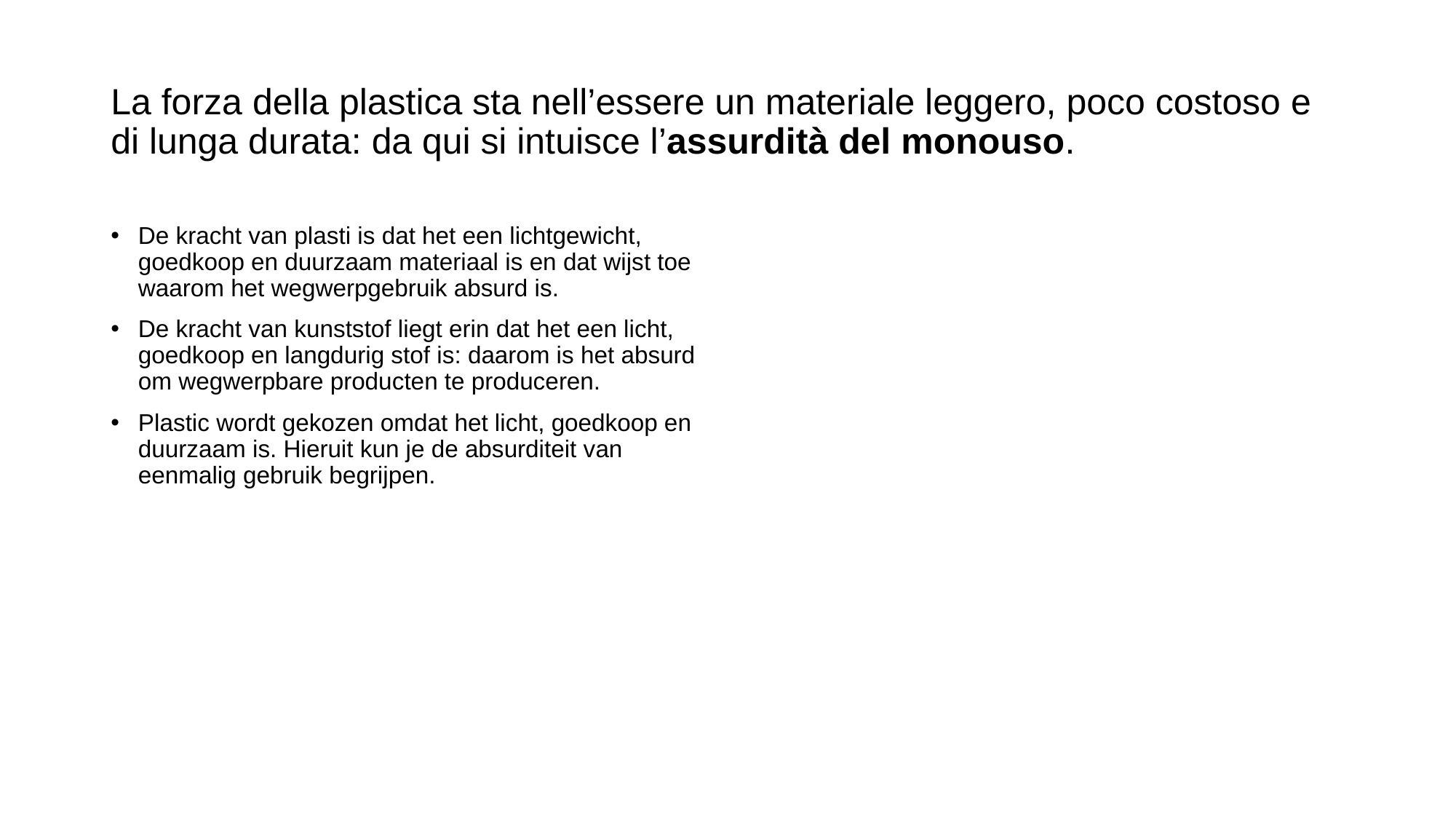

# La forza della plastica sta nell’essere un materiale leggero, poco costoso e di lunga durata: da qui si intuisce l’assurdità del monouso.
De kracht van plasti is dat het een lichtgewicht, goedkoop en duurzaam materiaal is en dat wijst toe waarom het wegwerpgebruik absurd is.
De kracht van kunststof liegt erin dat het een licht, goedkoop en langdurig stof is: daarom is het absurd om wegwerpbare producten te produceren.
Plastic wordt gekozen omdat het licht, goedkoop en duurzaam is. Hieruit kun je de absurditeit van eenmalig gebruik begrijpen.